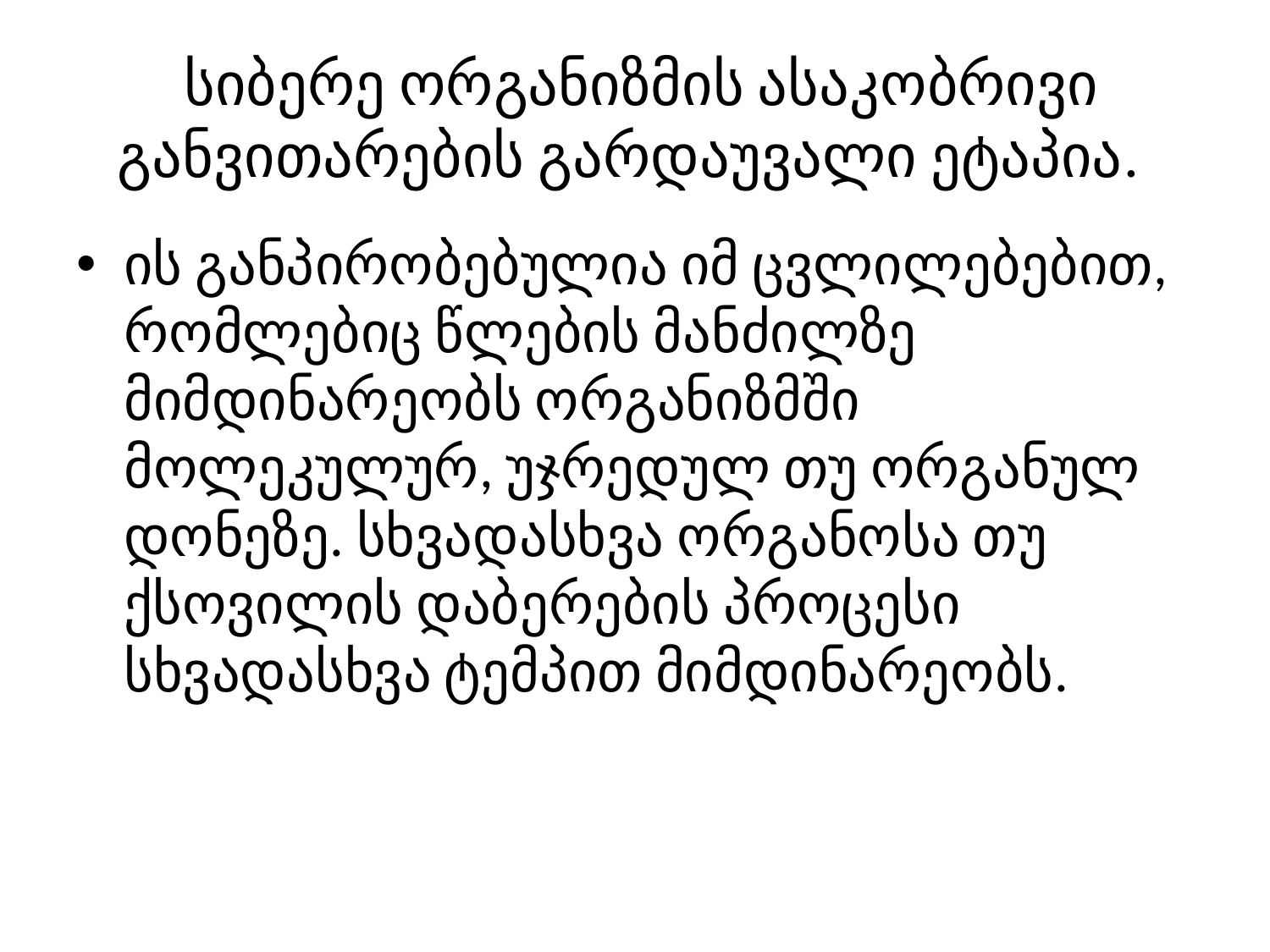

# სიბერე ორგანიზმის ასაკობრივი განვითარების გარდაუვალი ეტაპია.
ის განპირობებულია იმ ცვლილებებით, რომლებიც წლების მანძილზე მიმდინარეობს ორგანიზმში მოლეკულურ, უჯრედულ თუ ორგანულ დონეზე. სხვადასხვა ორგანოსა თუ ქსოვილის დაბერების პროცესი სხვადასხვა ტემპით მიმდინარეობს.